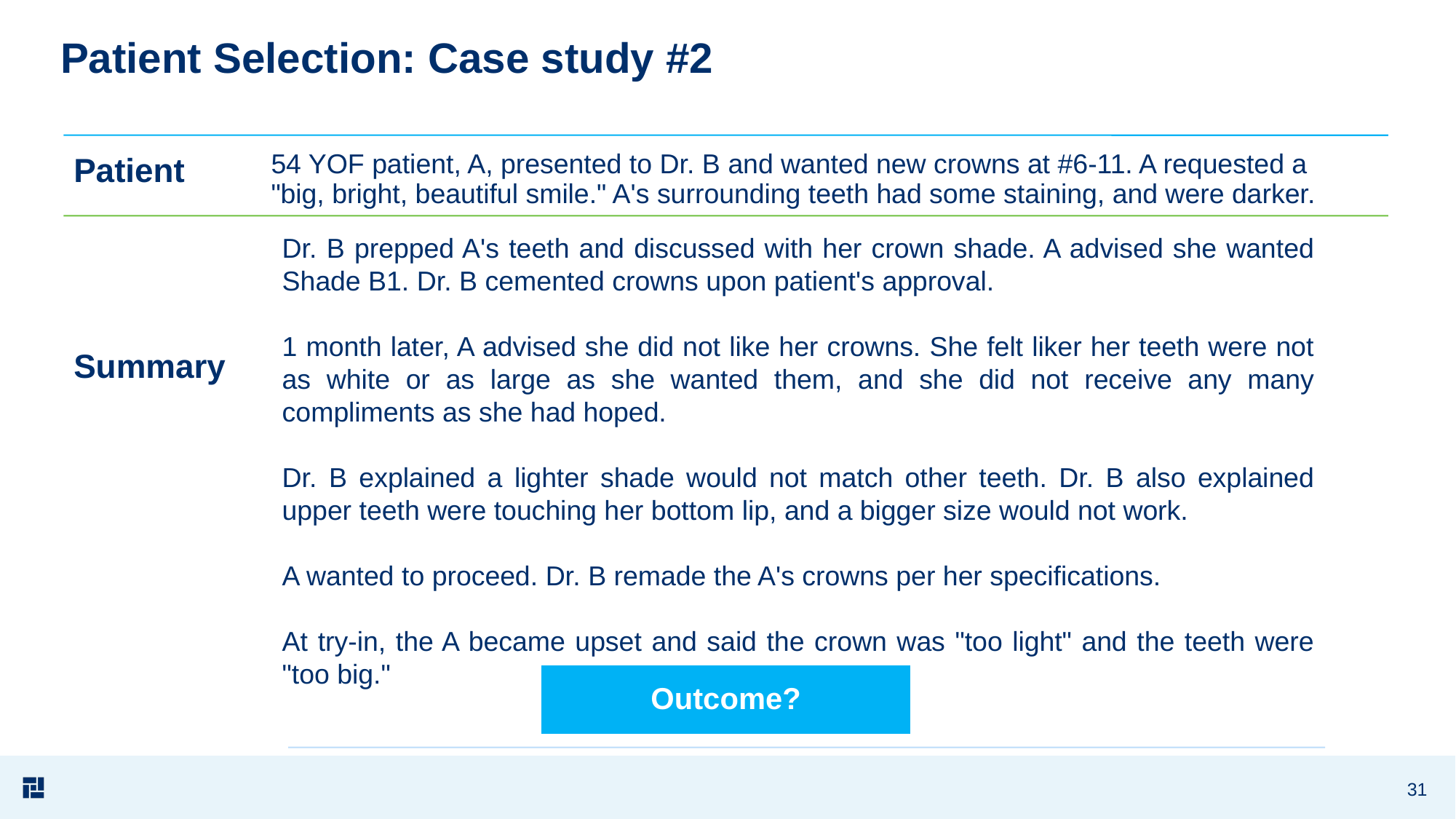

# Patient Selection: Case study #2
 Case st dications
Patient

Summary
54 YOF patient, A, presented to Dr. B and wanted new crowns at #6-11. A requested a "big, bright, beautiful smile." A's surrounding teeth had some staining, and were darker.
Dr. B prepped A's teeth and discussed with her crown shade. A advised she wanted Shade B1. Dr. B cemented crowns upon patient's approval.

1 month later, A advised she did not like her crowns. She felt liker her teeth were not as white or as large as she wanted them, and she did not receive any many compliments as she had hoped.

Dr. B explained a lighter shade would not match other teeth. Dr. B also explained upper teeth were touching her bottom lip, and a bigger size would not work.

A wanted to proceed. Dr. B remade the A's crowns per her specifications.

At try-in, the A became upset and said the crown was "too light" and the teeth were "too big."

Outcome?
31